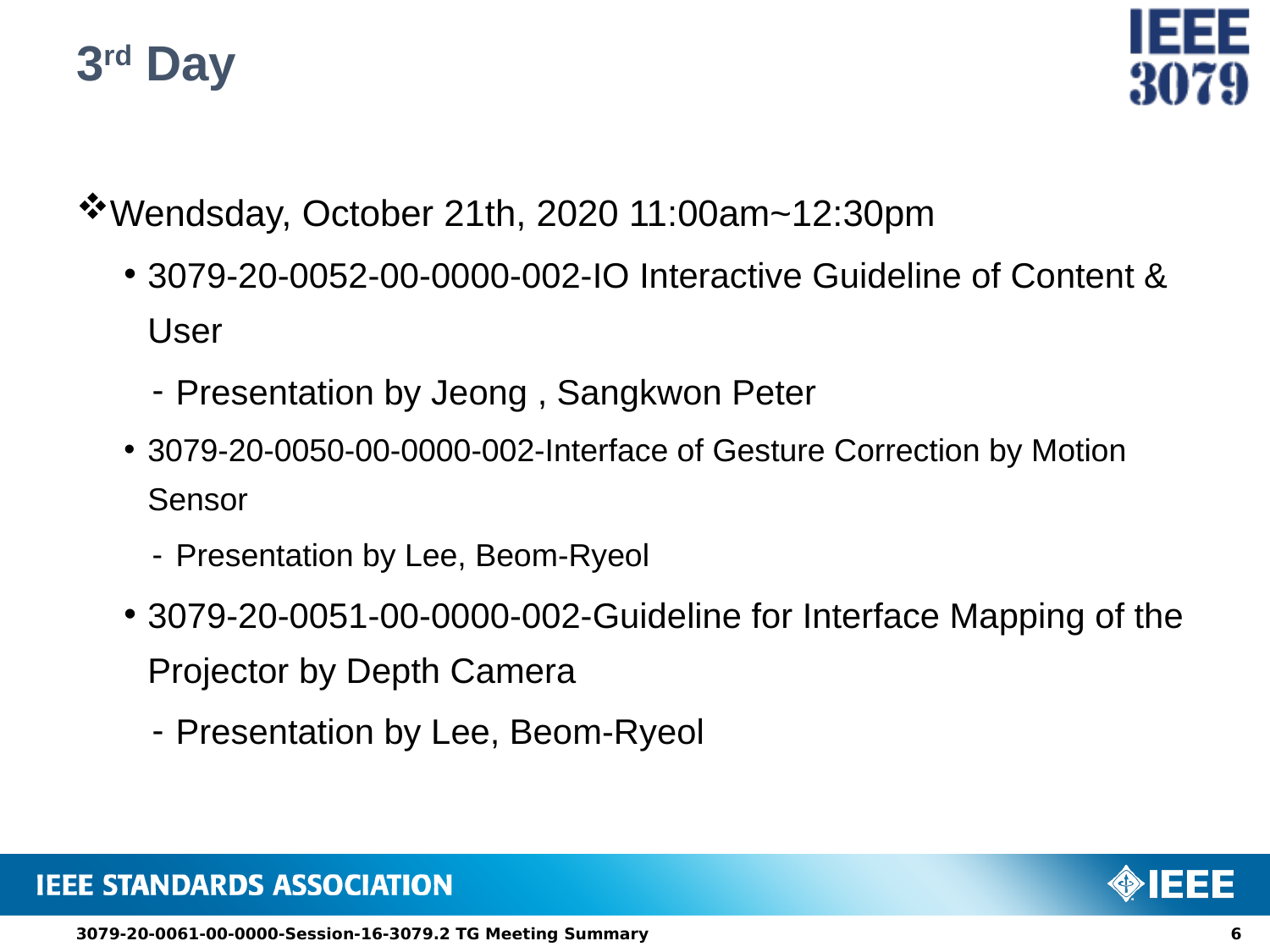

# 3rd Day
Wendsday, October 21th, 2020 11:00am~12:30pm
3079-20-0052-00-0000-002-IO Interactive Guideline of Content & User
Presentation by Jeong , Sangkwon Peter
3079-20-0050-00-0000-002-Interface of Gesture Correction by Motion Sensor
Presentation by Lee, Beom-Ryeol
3079-20-0051-00-0000-002-Guideline for Interface Mapping of the Projector by Depth Camera
Presentation by Lee, Beom-Ryeol
3079-20-0061-00-0000-Session-16-3079.2 TG Meeting Summary
6